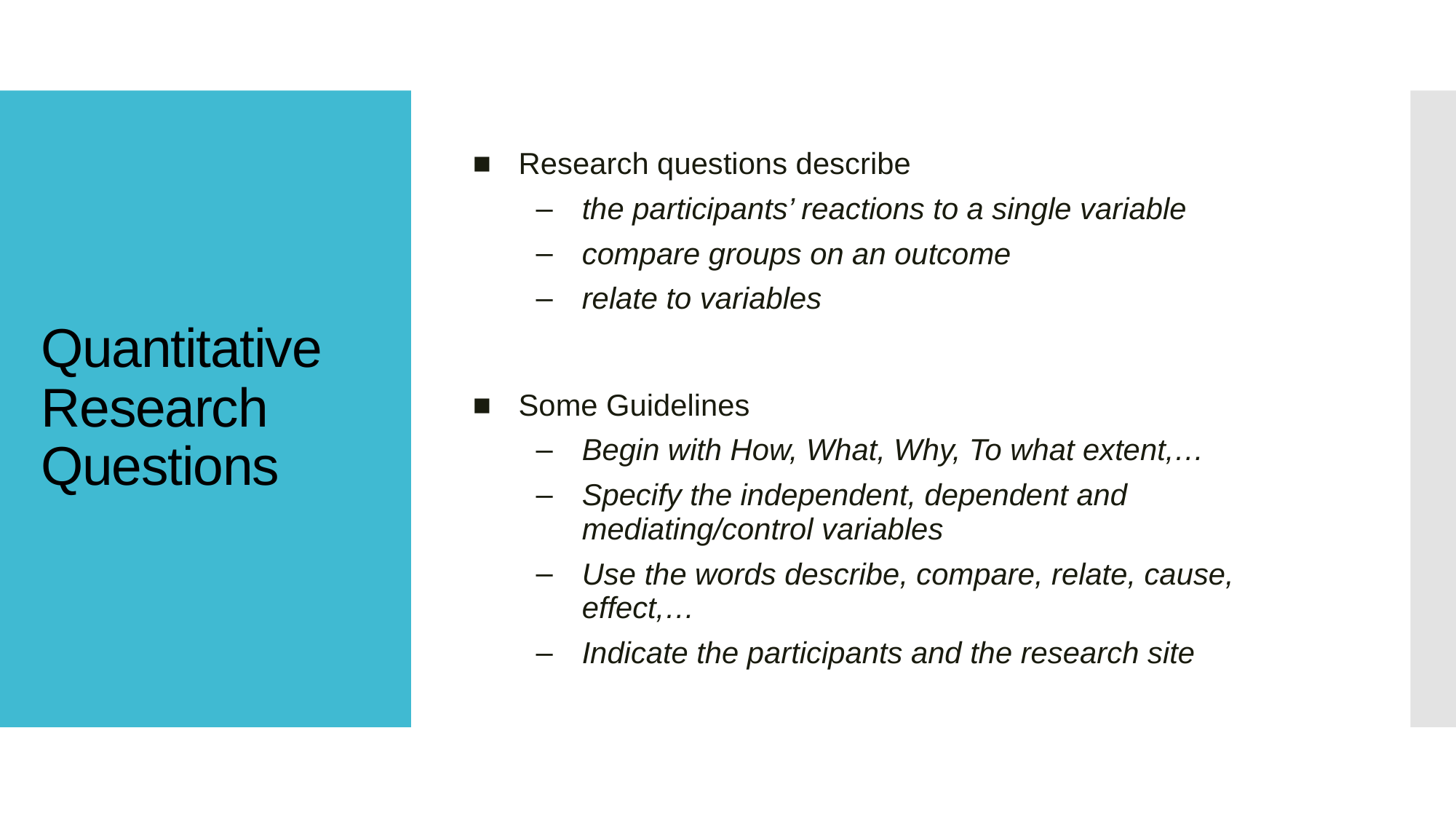

Research questions describe
the participants’ reactions to a single variable
compare groups on an outcome
relate to variables

Some Guidelines
Begin with How, What, Why, To what extent,…
Specify the independent, dependent and mediating/control variables
Use the words describe, compare, relate, cause, effect,…
Indicate the participants and the research site
# Quantitative Research Questions